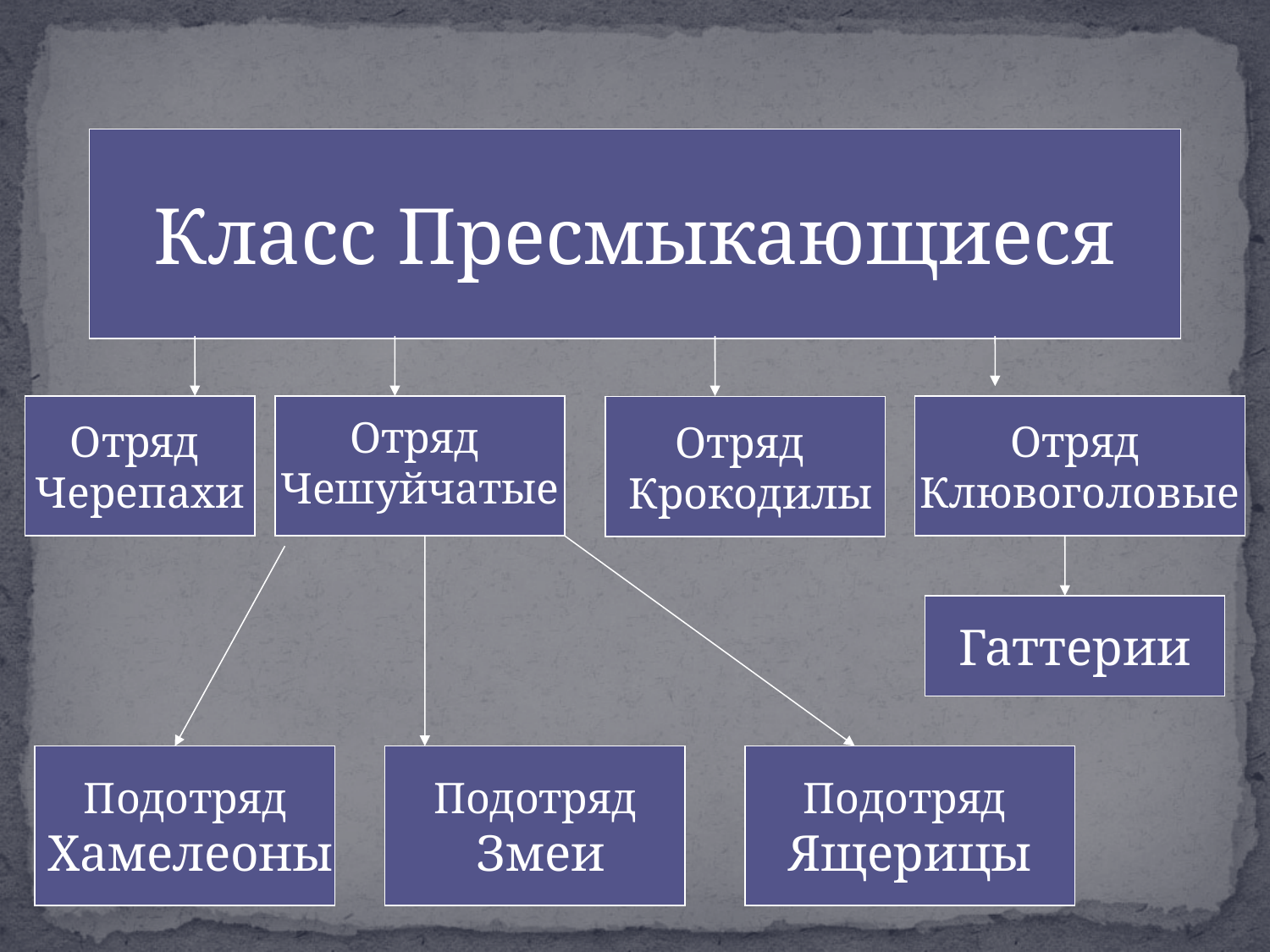

Класс Пресмыкающиеся

Отряд
Черепахи

Отряд
Чешуйчатые

Отряд
Клювоголовые
Отряд
 Крокодилы

Гаттерии
Подотряд
 Хамелеоны
Подотряд
 Змеи
Подотряд
Ящерицы